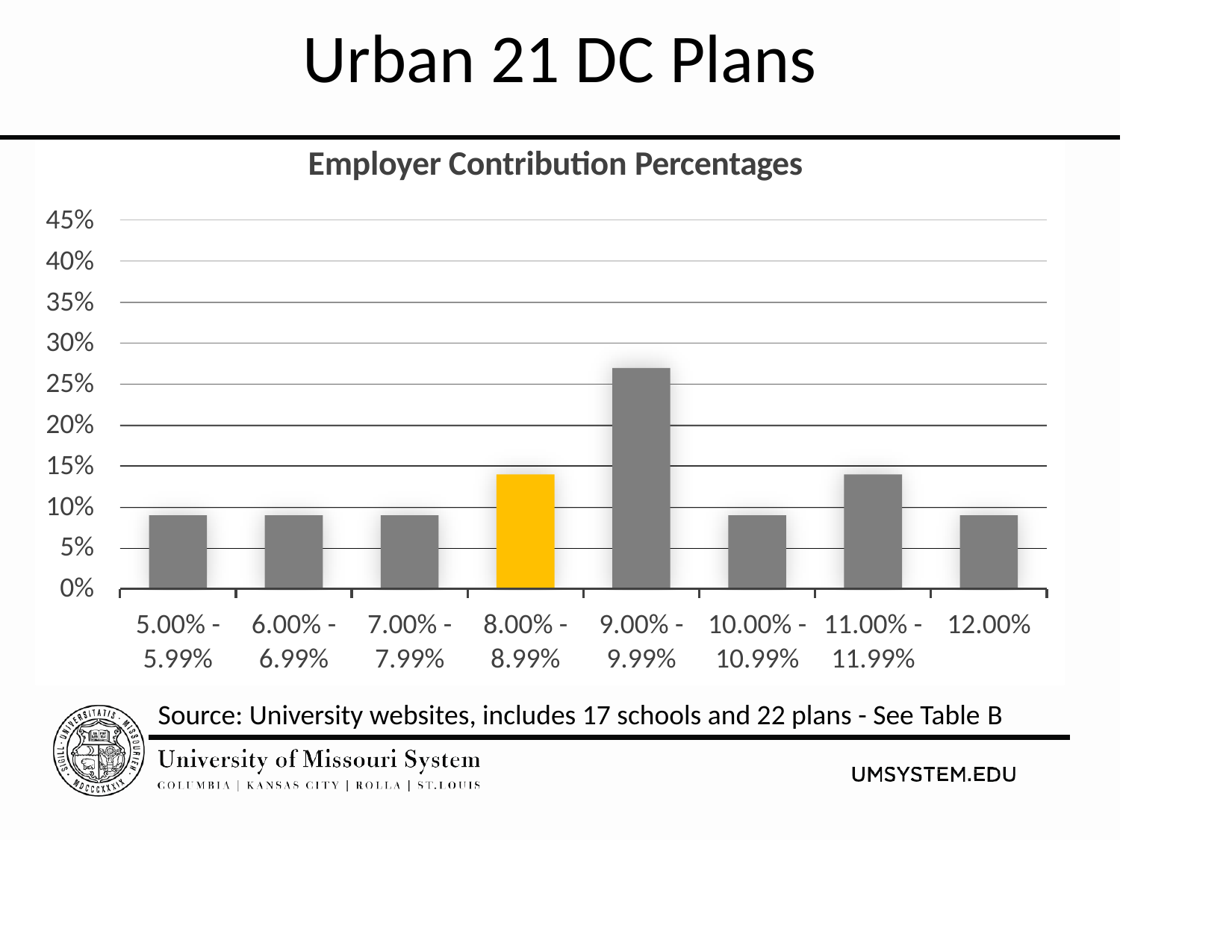

# Urban 21 DC Plans
Employer Contribution Percentages

45%
40%
35%
30%
25%
20%
15%
10%
5%
0%

5.00% -
5.99%
6.00% -
6.99%
7.00% -
7.99%
8.00% -
8.99%
9.00% -
9.99%
10.00% -
10.99%
11.00% -
11.99%
12.00%
Source: University websites, includes 17 schools and 22 plans - See Table B